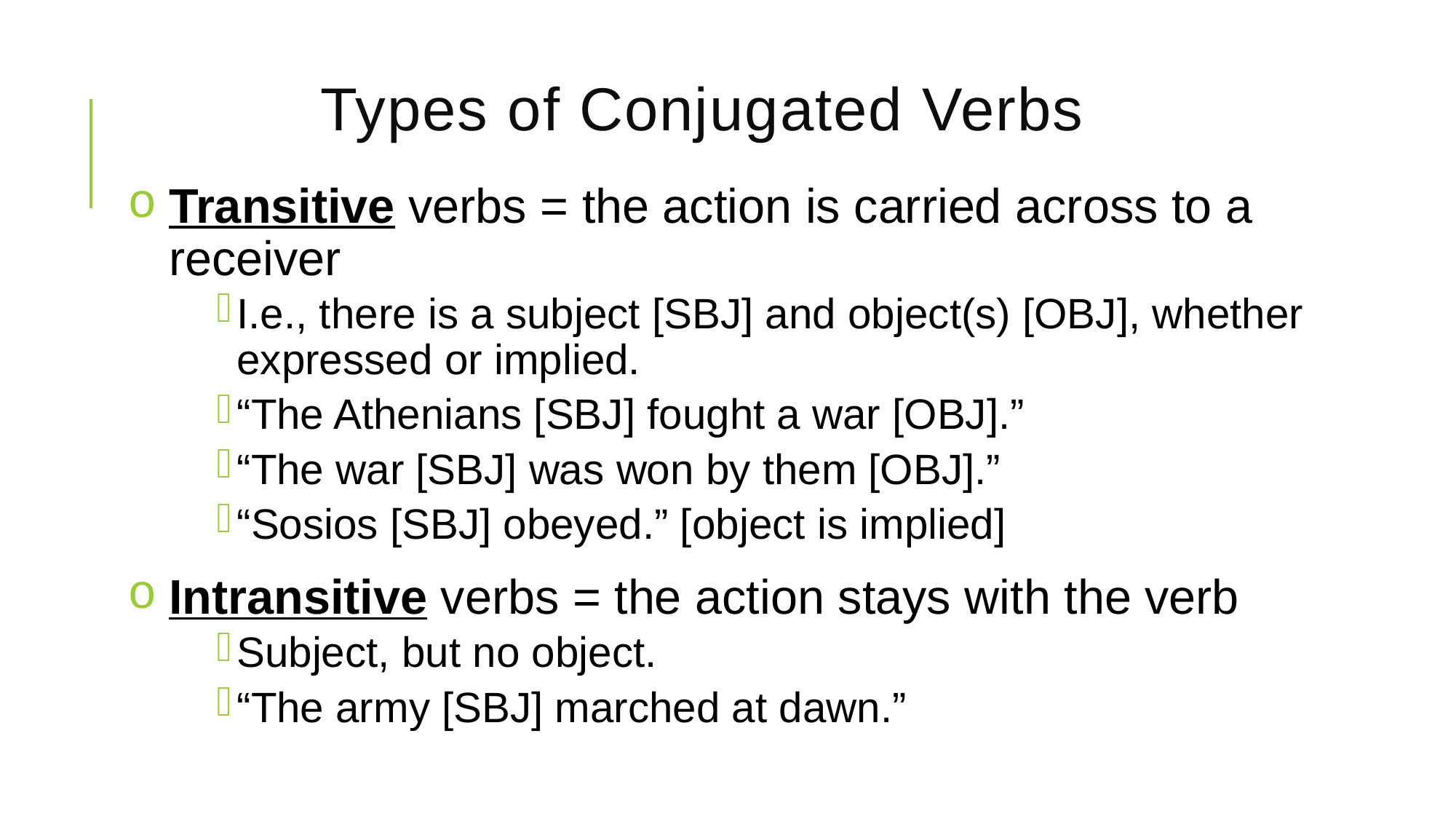

# Types of Conjugated Verbs
Transitive verbs = the action is carried across to a receiver
I.e., there is a subject [SBJ] and object(s) [OBJ], whether expressed or implied.
“The Athenians [SBJ] fought a war [OBJ].”
“The war [SBJ] was won by them [OBJ].”
“Sosios [SBJ] obeyed.” [object is implied]
Intransitive verbs = the action stays with the verb
Subject, but no object.
“The army [SBJ] marched at dawn.”